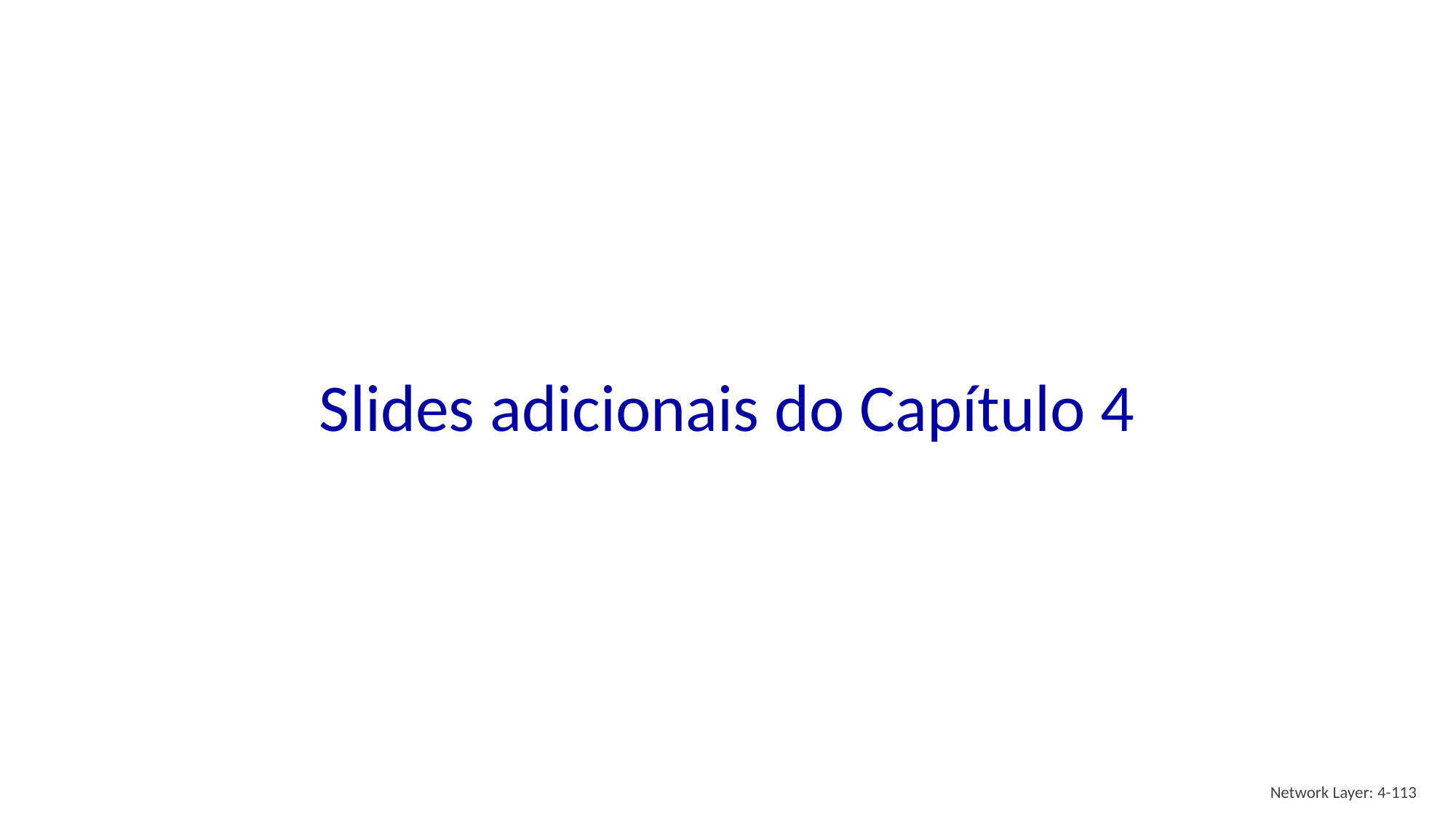

# Slides adicionais do Capítulo 4
Network Layer: 4-113